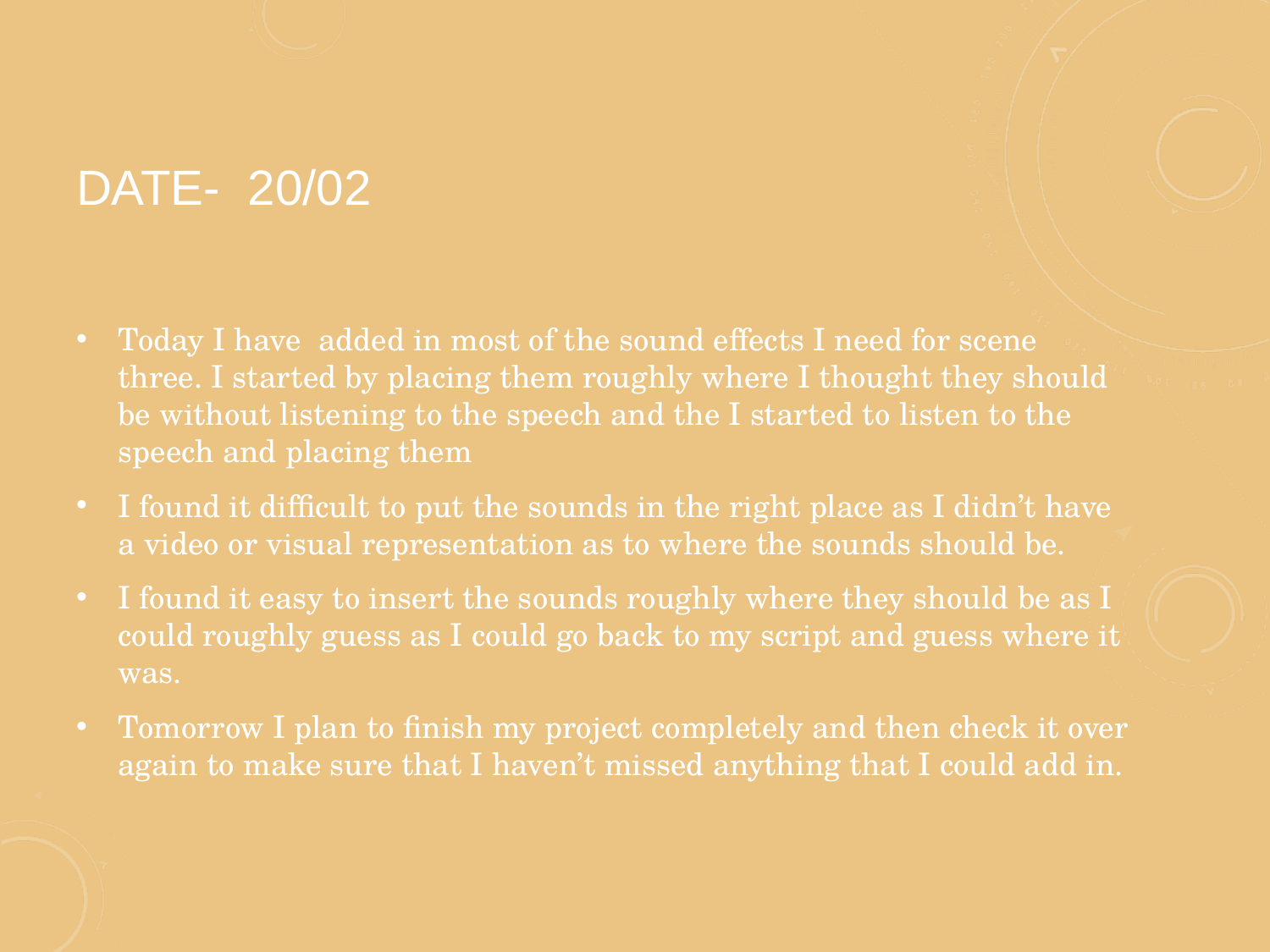

# Date-  20/02
Today I have  added in most of the sound effects I need for scene three. I started by placing them roughly where I thought they should be without listening to the speech and the I started to listen to the speech and placing them
I found it difficult to put the sounds in the right place as I didn’t have a video or visual representation as to where the sounds should be.
I found it easy to insert the sounds roughly where they should be as I could roughly guess as I could go back to my script and guess where it was.
Tomorrow I plan to finish my project completely and then check it over again to make sure that I haven’t missed anything that I could add in.